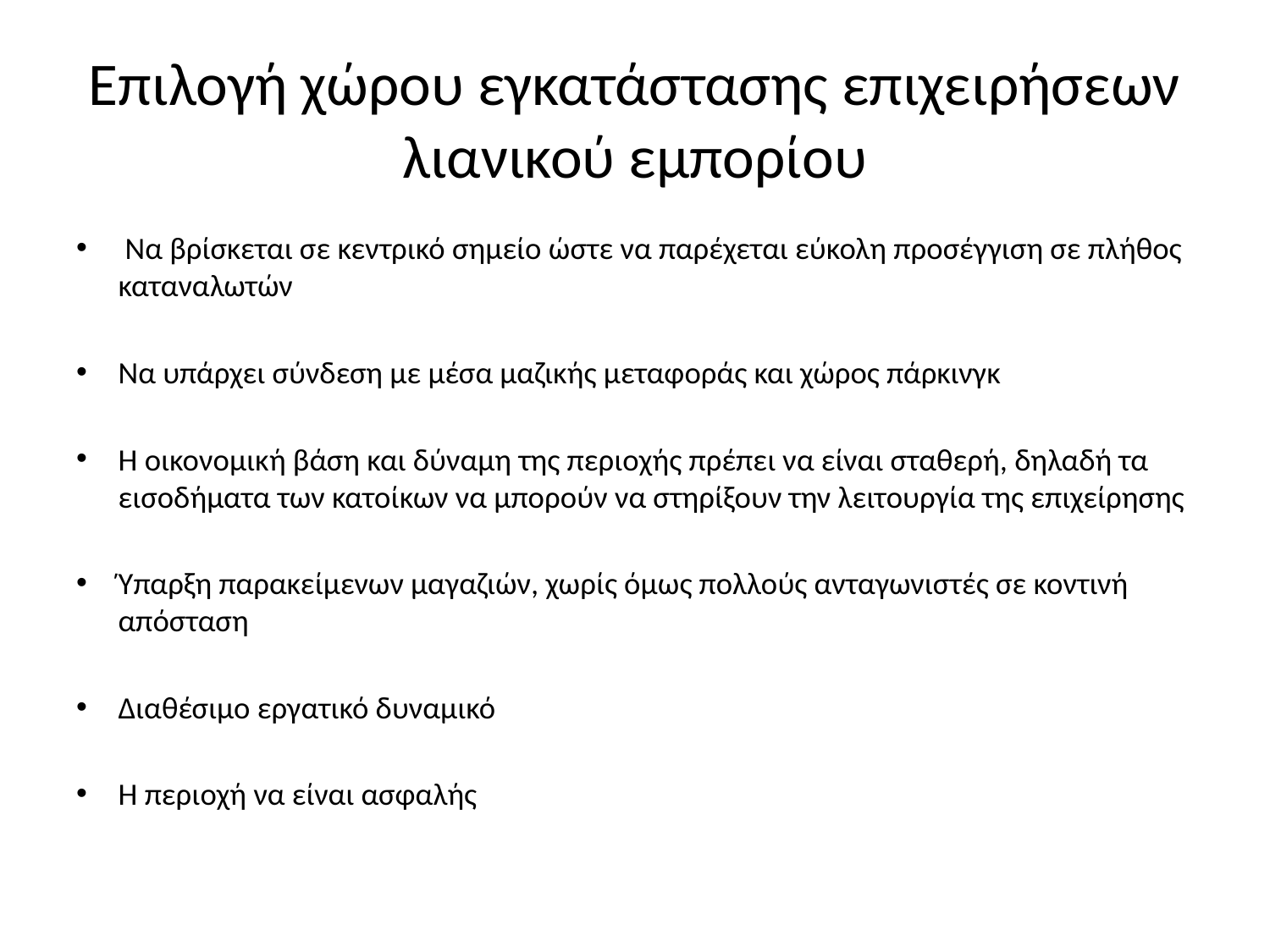

# Eπιλογή χώρου εγκατάστασης επιχειρήσεων λιανικού εμπορίου
 Να βρίσκεται σε κεντρικό σημείο ώστε να παρέχεται εύκολη προσέγγιση σε πλήθος καταναλωτών

Να υπάρχει σύνδεση με μέσα μαζικής μεταφοράς και χώρος πάρκινγκ

Η οικονομική βάση και δύναμη της περιοχής πρέπει να είναι σταθερή, δηλαδή τα εισοδήματα των κατοίκων να μπορούν να στηρίξουν την λειτουργία της επιχείρησης

Ύπαρξη παρακείμενων μαγαζιών, χωρίς όμως πολλούς ανταγωνιστές σε κοντινή απόσταση

Διαθέσιμο εργατικό δυναμικό

Η περιοχή να είναι ασφαλής